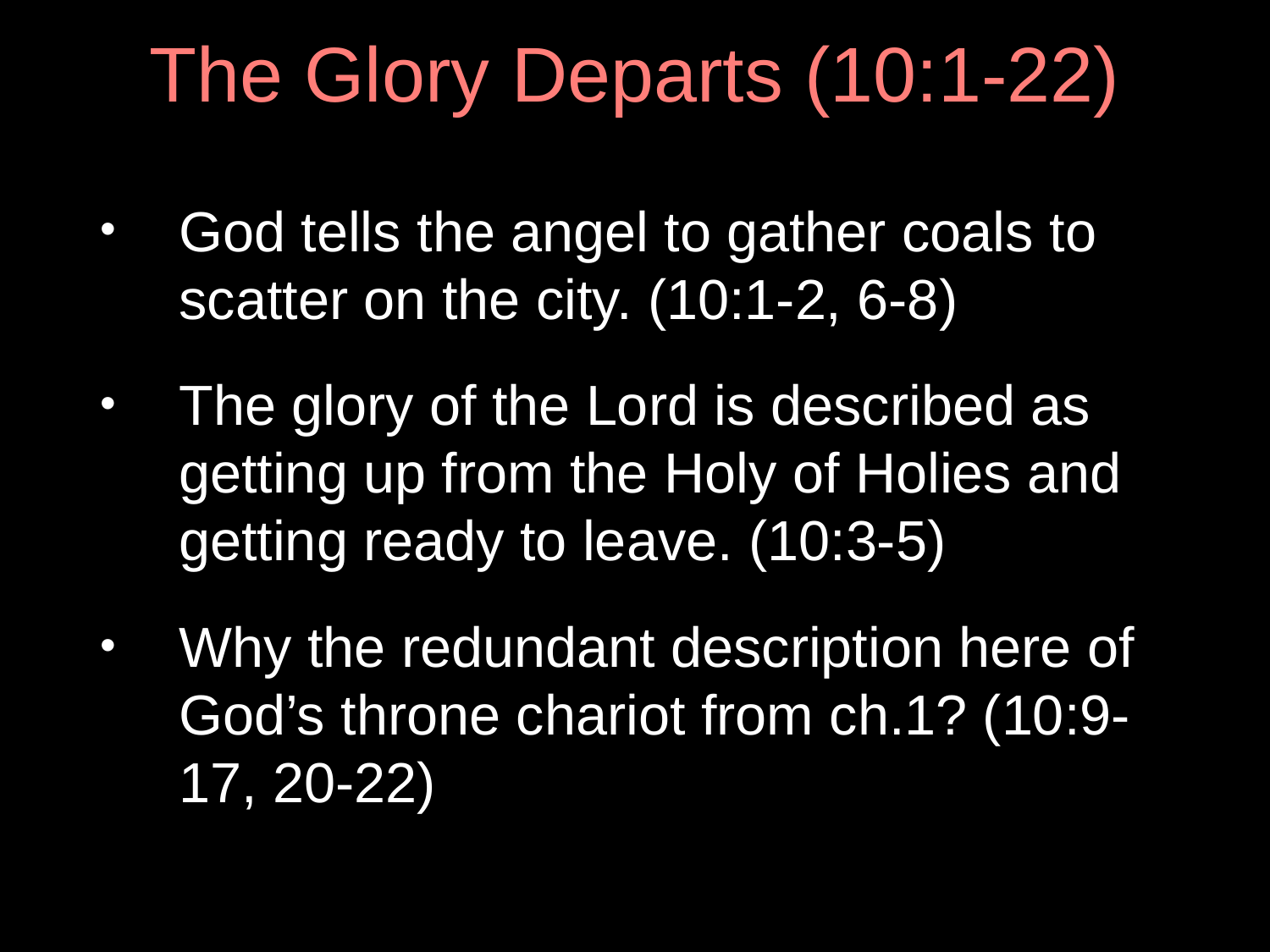

# The Glory Departs (10:1-22)
God tells the angel to gather coals to scatter on the city. (10:1-2, 6-8)
The glory of the Lord is described as getting up from the Holy of Holies and getting ready to leave. (10:3-5)
Why the redundant description here of God’s throne chariot from ch.1? (10:9-17, 20-22)